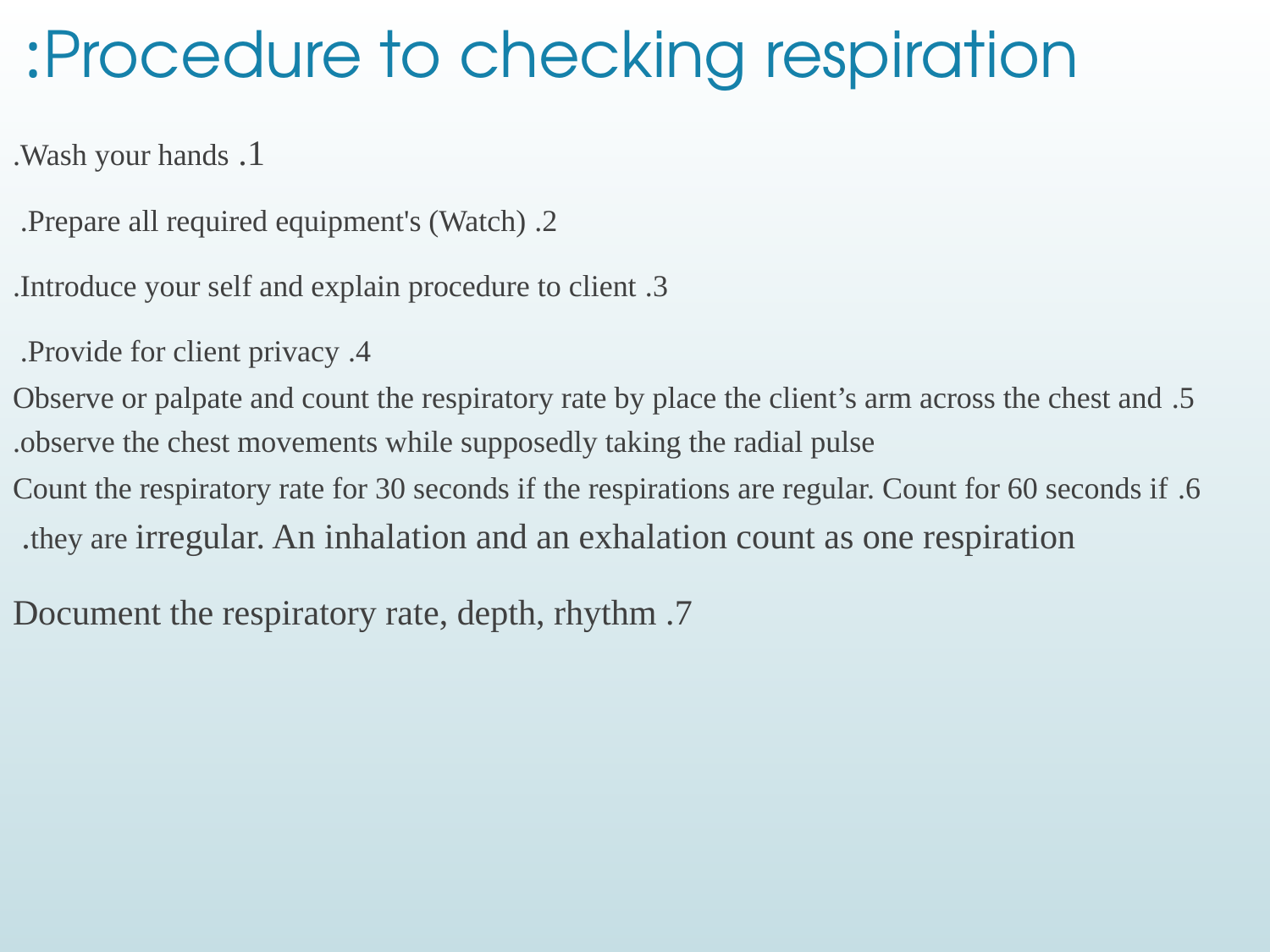

# Procedure to checking respiration:
1. Wash your hands.
 2. Prepare all required equipment's (Watch).
3. Introduce your self and explain procedure to client.
 4. Provide for client privacy.
5. Observe or palpate and count the respiratory rate by place the client’s arm across the chest and observe the chest movements while supposedly taking the radial pulse.
 6. Count the respiratory rate for 30 seconds if the respirations are regular. Count for 60 seconds if they are irregular. An inhalation and an exhalation count as one respiration.
7. Document the respiratory rate, depth, rhythm